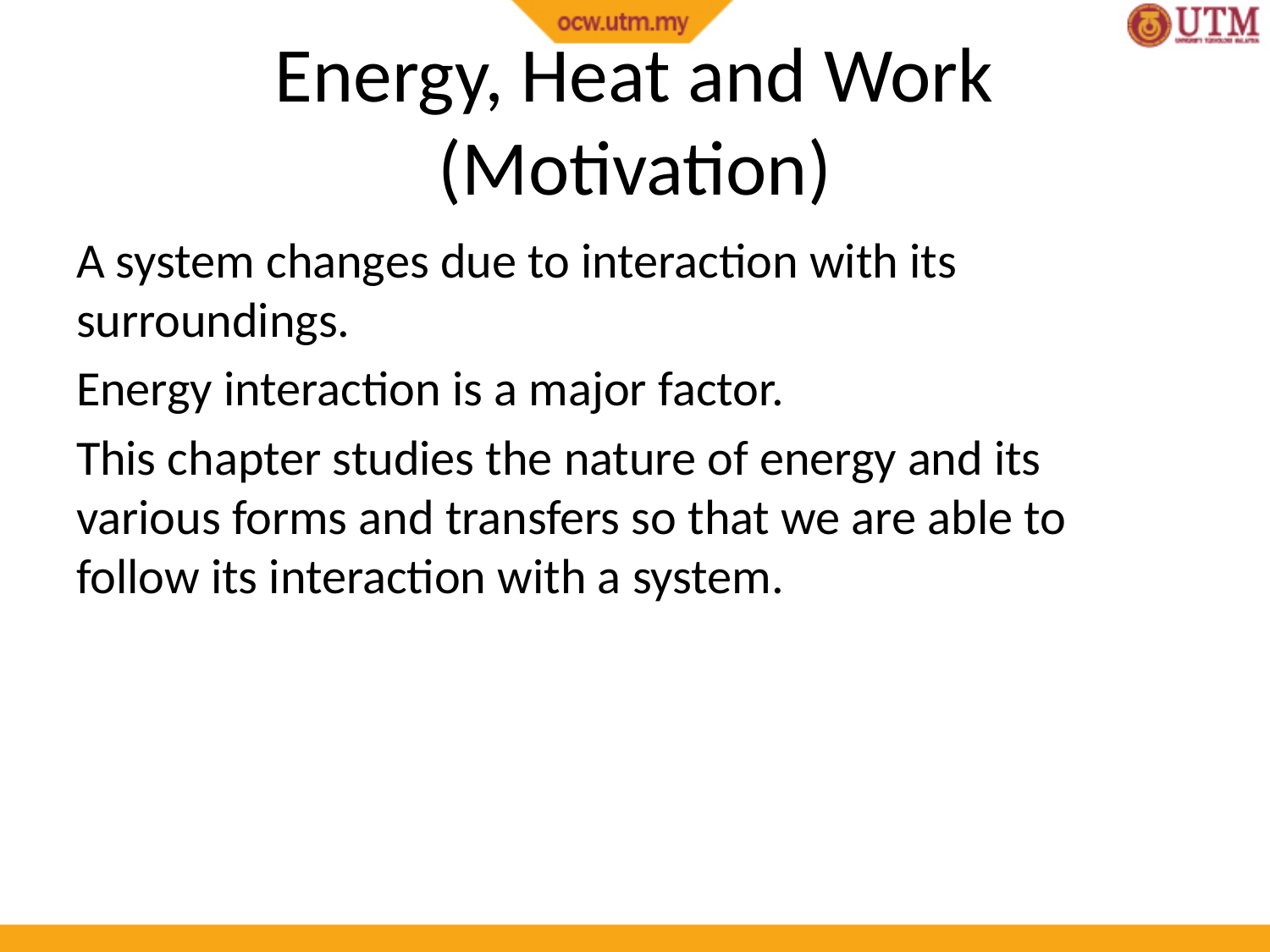

# Energy, Heat and Work (Motivation)
A system changes due to interaction with its surroundings.
Energy interaction is a major factor.
This chapter studies the nature of energy and its various forms and transfers so that we are able to follow its interaction with a system.